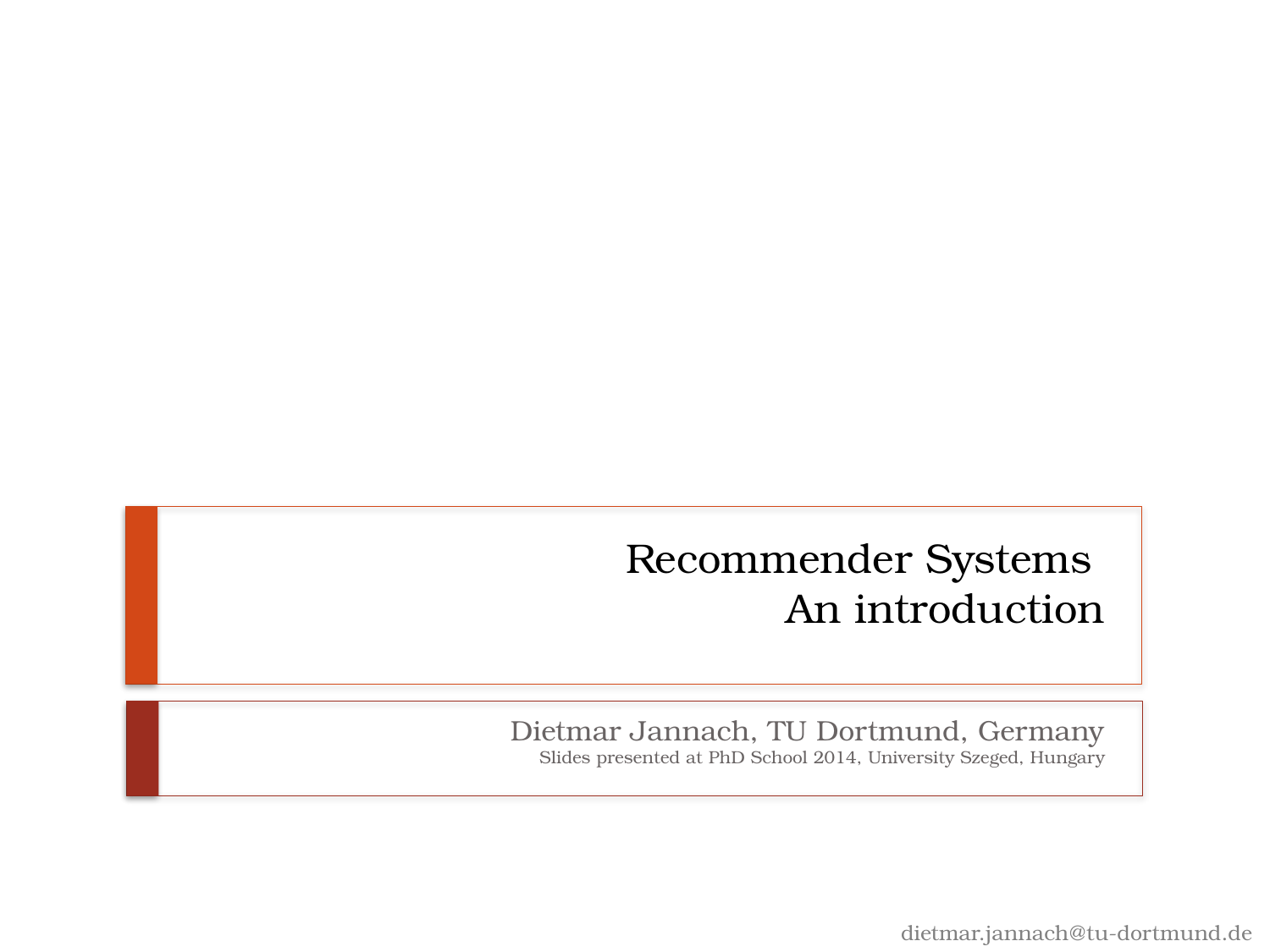

# Recommender Systems An introduction
Dietmar Jannach, TU Dortmund, Germany
Slides presented at PhD School 2014, University Szeged, Hungary
dietmar.jannach@tu-dortmund.de